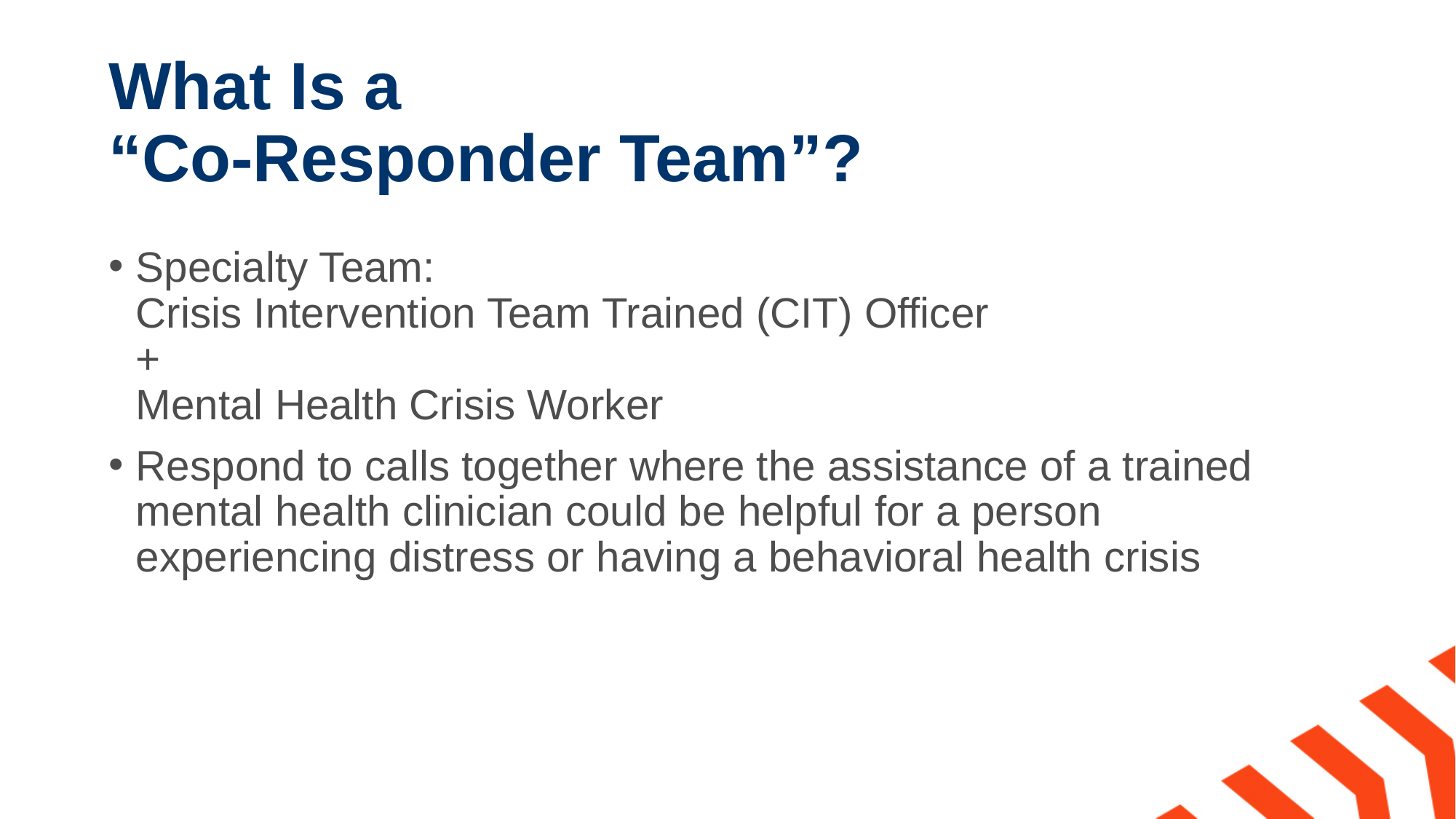

# What Is a “Co-Responder Team”?
Specialty Team:
Crisis Intervention Team Trained (CIT) Officer
+
Mental Health Crisis Worker
Respond to calls together where the assistance of a trained mental health clinician could be helpful for a person experiencing distress or having a behavioral health crisis